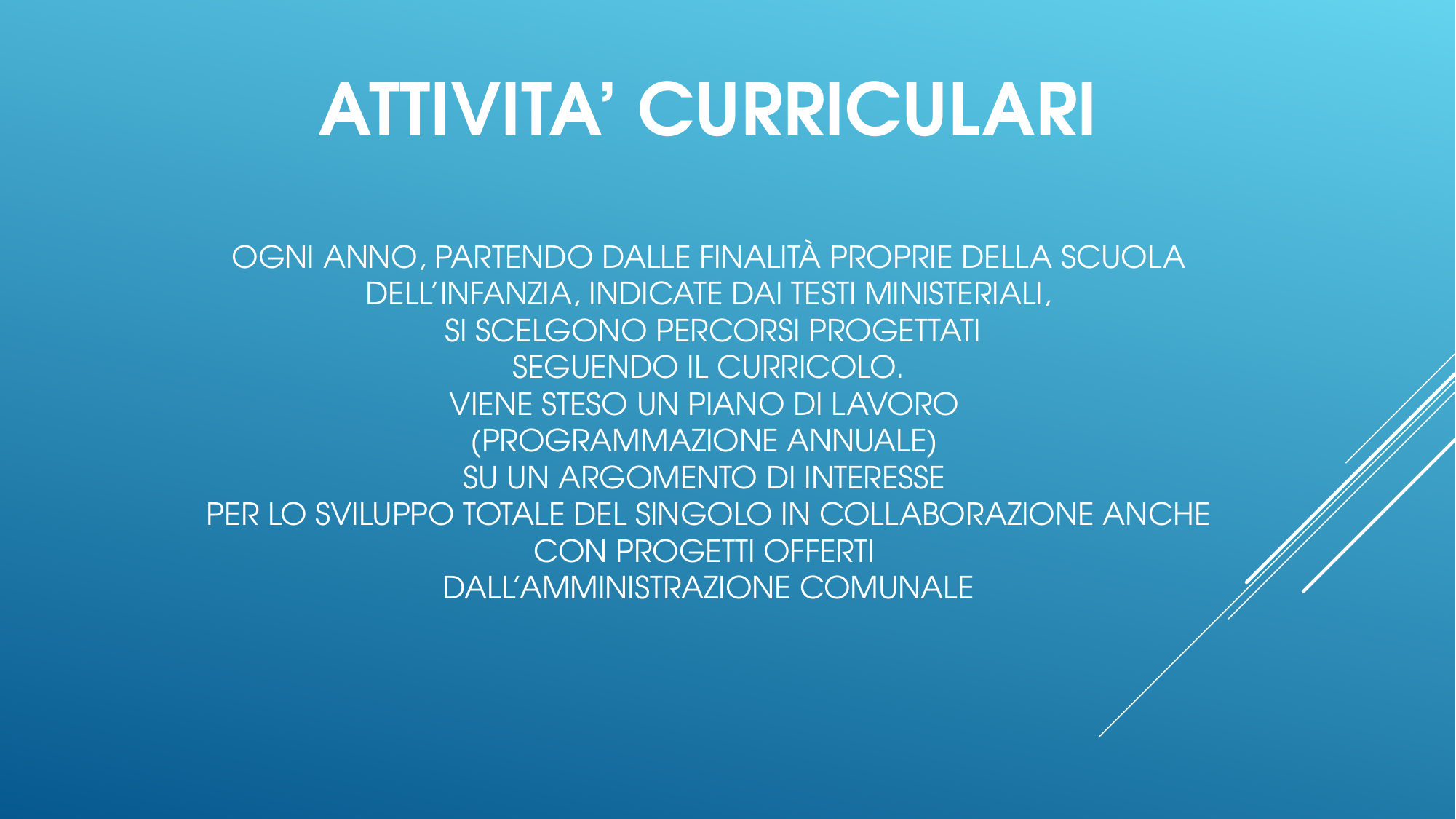

ATTIVITA’ CURRICULARI
OGNI ANNO, partendo dalle finalità proprie della scuola dell’infanzia, indicate dai testi ministeriali,
 si SCELGONO PERCORSI PROGETTATI
 SEGUENDO IL CURRICOLO.
Viene steso un piano di lavoro
(programmazione annuale)
su un argomento di interesse
per lo sviluppo totale del singolo in collaborazione anche con progetti offerti
dall’amministrazione comunale